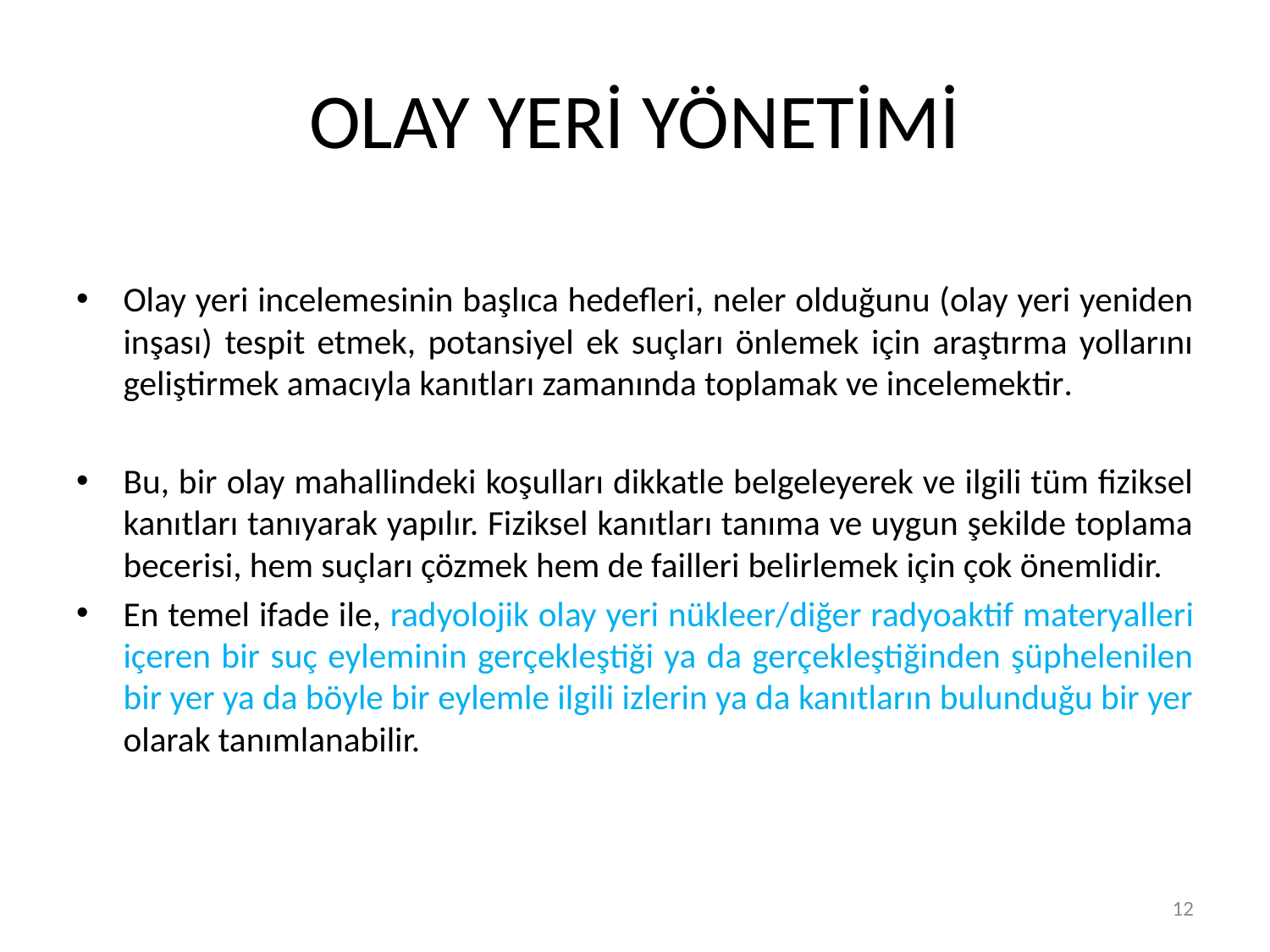

# OLAY YERİ YÖNETİMİ

Olay yeri incelemesinin başlıca hedefleri, neler olduğunu (olay yeri yeniden inşası) tespit etmek, potansiyel ek suçları önlemek için araştırma yollarını geliştirmek amacıyla kanıtları zamanında toplamak ve incelemektir.

Bu, bir olay mahallindeki koşulları dikkatle belgeleyerek ve ilgili tüm fiziksel kanıtları tanıyarak yapılır. Fiziksel kanıtları tanıma ve uygun şekilde toplama becerisi, hem suçları çözmek hem de failleri belirlemek için çok önemlidir.
En temel ifade ile, radyolojik olay yeri nükleer/diğer radyoaktif materyalleri içeren bir suç eyleminin gerçekleştiği ya da gerçekleştiğinden şüphelenilen bir yer ya da böyle bir eylemle ilgili izlerin ya da kanıtların bulunduğu bir yer olarak tanımlanabilir.
12